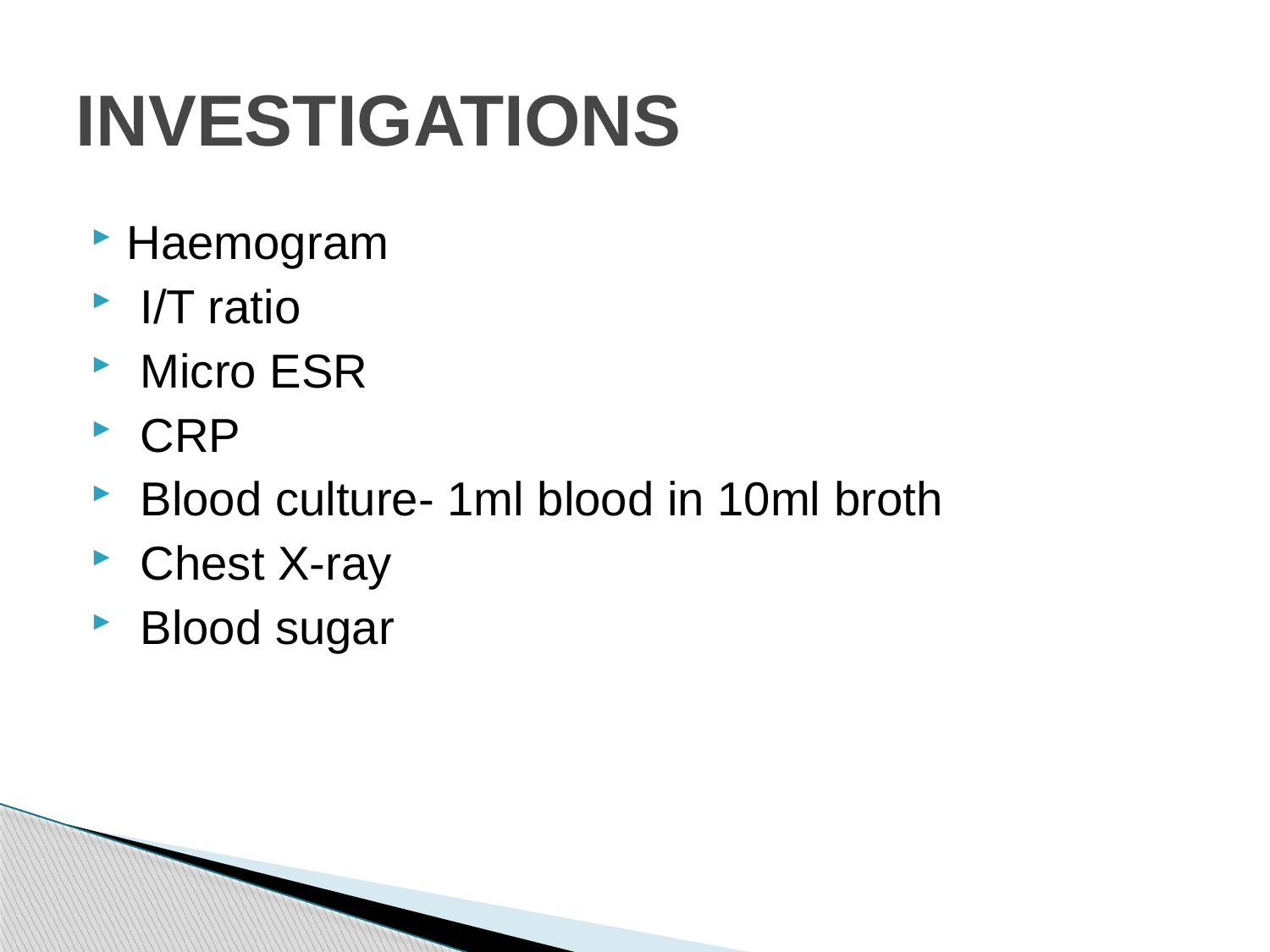

# INVESTIGATIONS
Haemogram
 I/T ratio
 Micro ESR
 CRP
 Blood culture‐ 1ml blood in 10ml broth
 Chest X‐ray
 Blood sugar